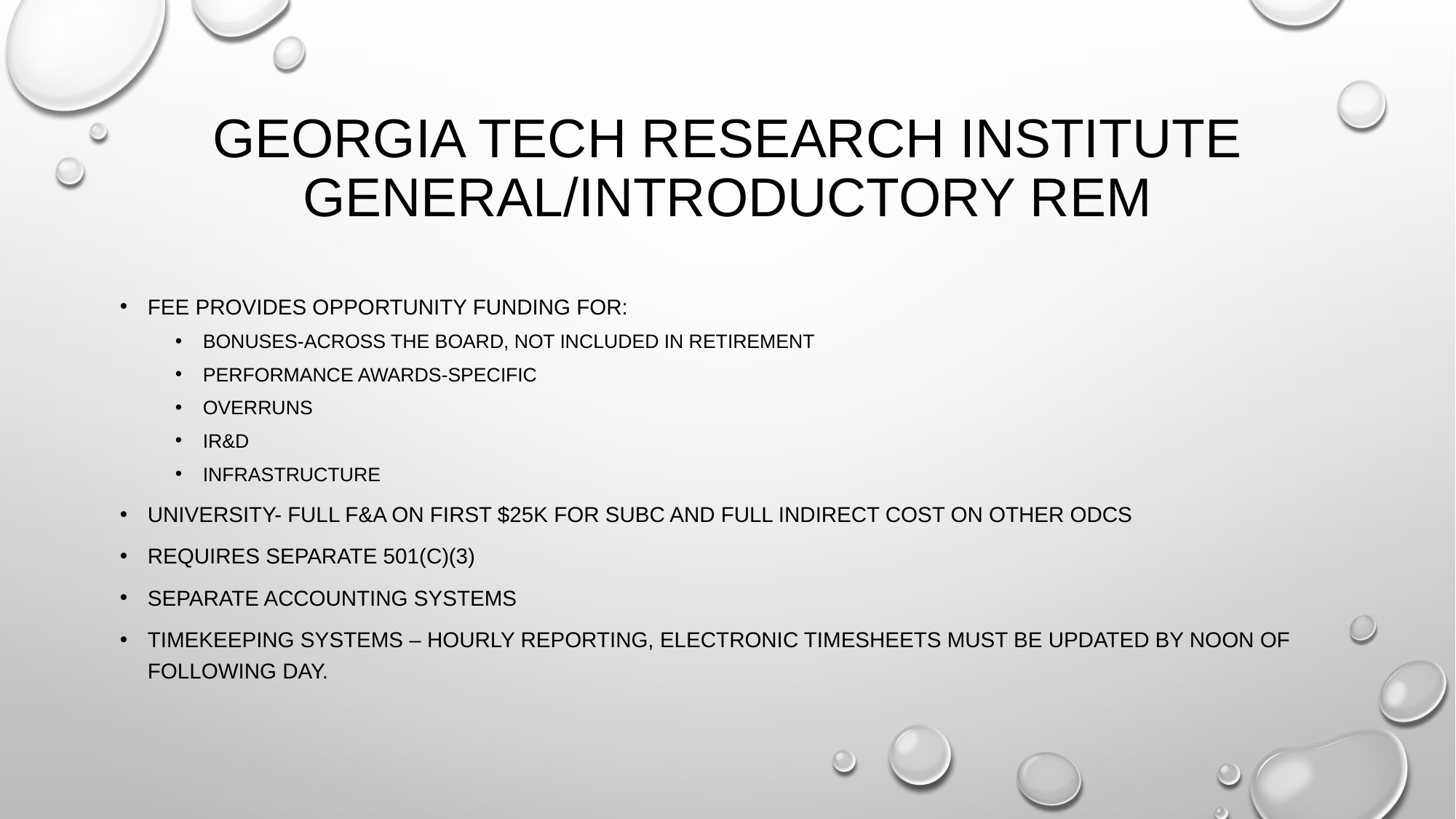

# GEORGIA TECH RESEARCH INSTITUTE GENERAL/INTRODUCTORY REM
Fee provides opportunity funding for:
Bonuses-across the board, not included in retirement
Performance awards-specific
Overruns
IR&D
Infrastructure
University- full F&A on first $25K for Subc and full indirect cost on other ODCs
Requires separate 501(c)(3)
Separate Accounting Systems
Timekeeping Systems – hourly reporting, electronic timesheets must be updated by Noon of following day.